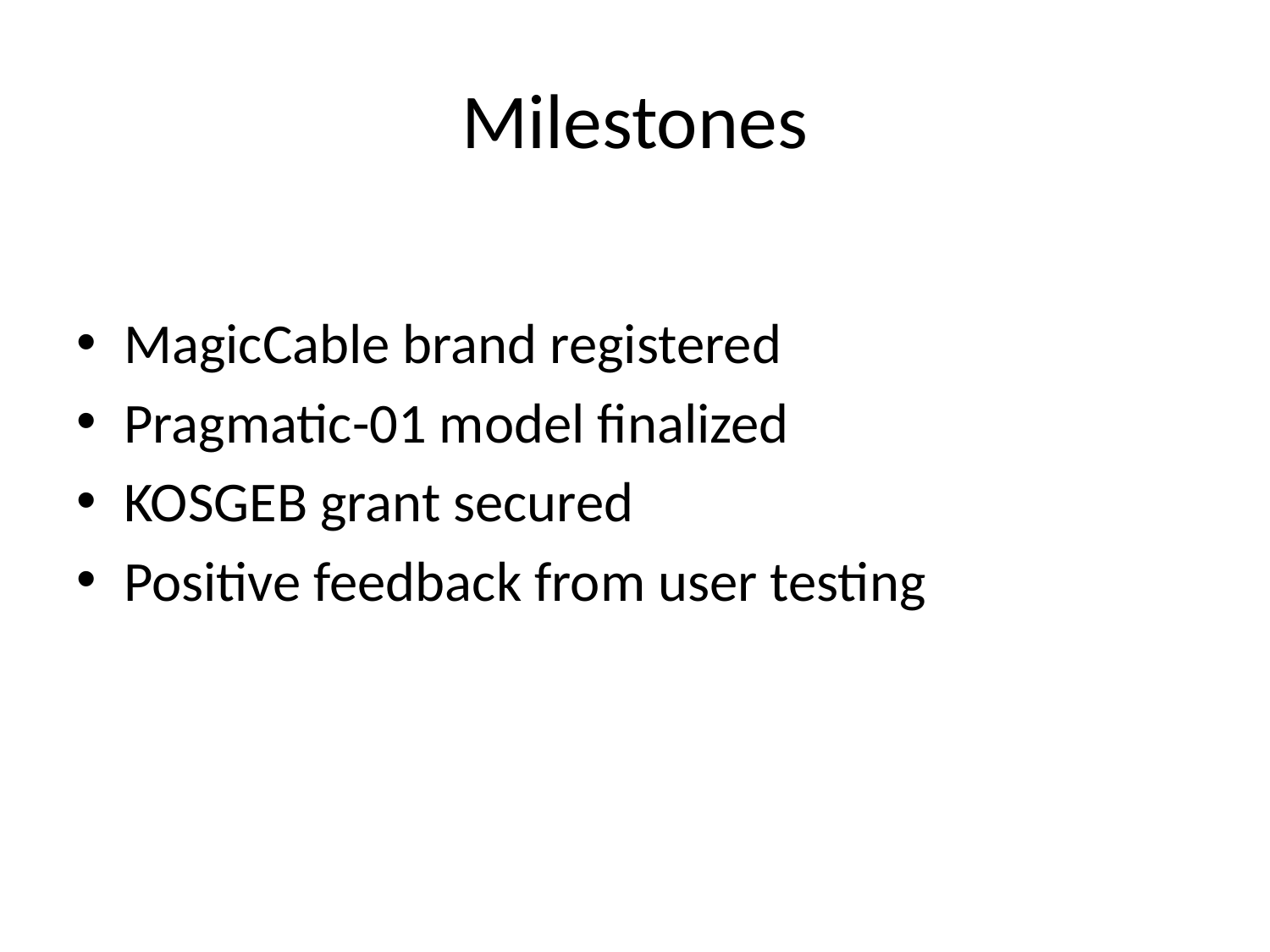

# Milestones

MagicCable brand registered
Pragmatic-01 model finalized
KOSGEB grant secured
Positive feedback from user testing